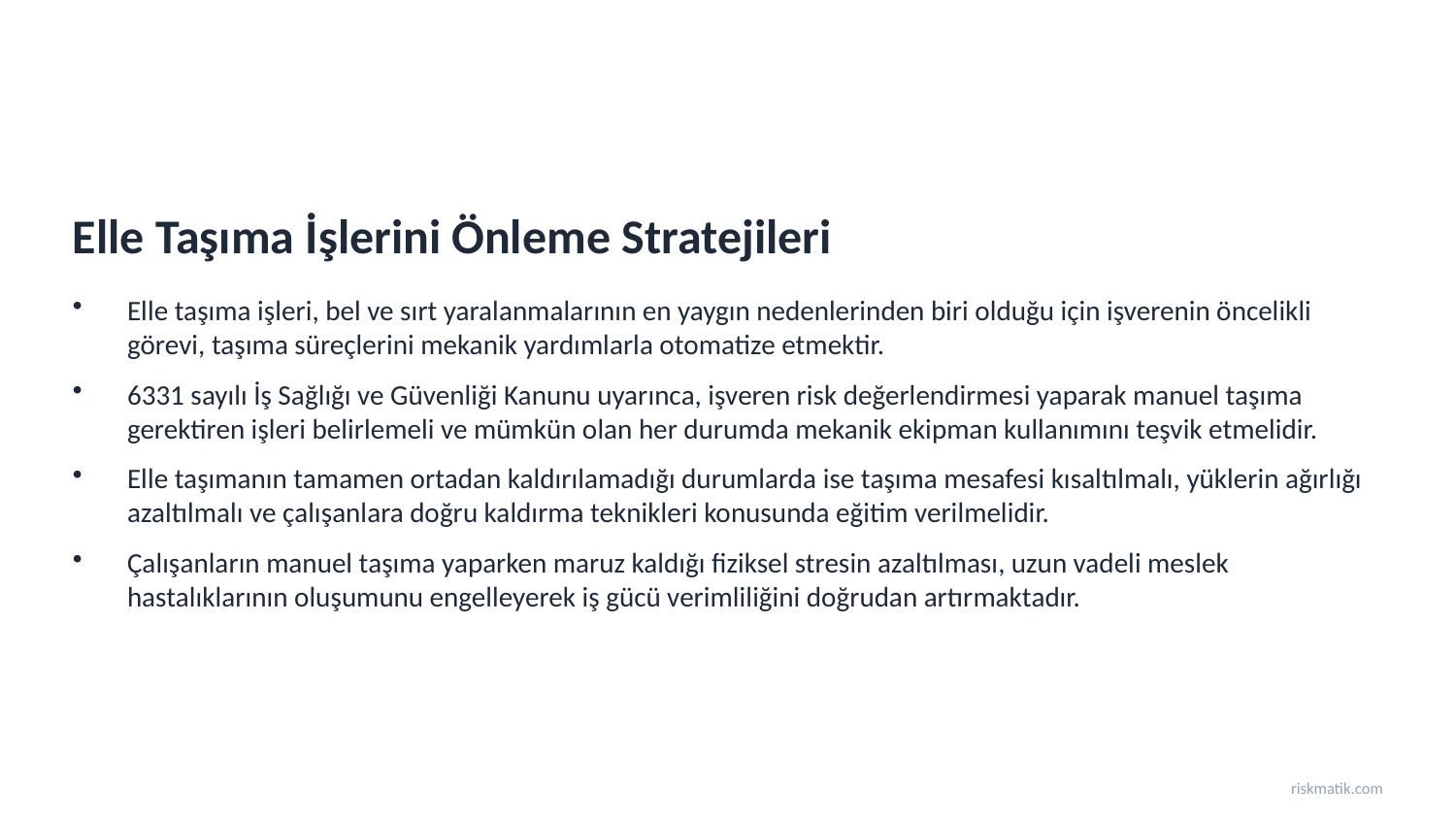

Elle Taşıma İşlerini Önleme Stratejileri
Elle taşıma işleri, bel ve sırt yaralanmalarının en yaygın nedenlerinden biri olduğu için işverenin öncelikli görevi, taşıma süreçlerini mekanik yardımlarla otomatize etmektir.
6331 sayılı İş Sağlığı ve Güvenliği Kanunu uyarınca, işveren risk değerlendirmesi yaparak manuel taşıma gerektiren işleri belirlemeli ve mümkün olan her durumda mekanik ekipman kullanımını teşvik etmelidir.
Elle taşımanın tamamen ortadan kaldırılamadığı durumlarda ise taşıma mesafesi kısaltılmalı, yüklerin ağırlığı azaltılmalı ve çalışanlara doğru kaldırma teknikleri konusunda eğitim verilmelidir.
Çalışanların manuel taşıma yaparken maruz kaldığı fiziksel stresin azaltılması, uzun vadeli meslek hastalıklarının oluşumunu engelleyerek iş gücü verimliliğini doğrudan artırmaktadır.
riskmatik.com